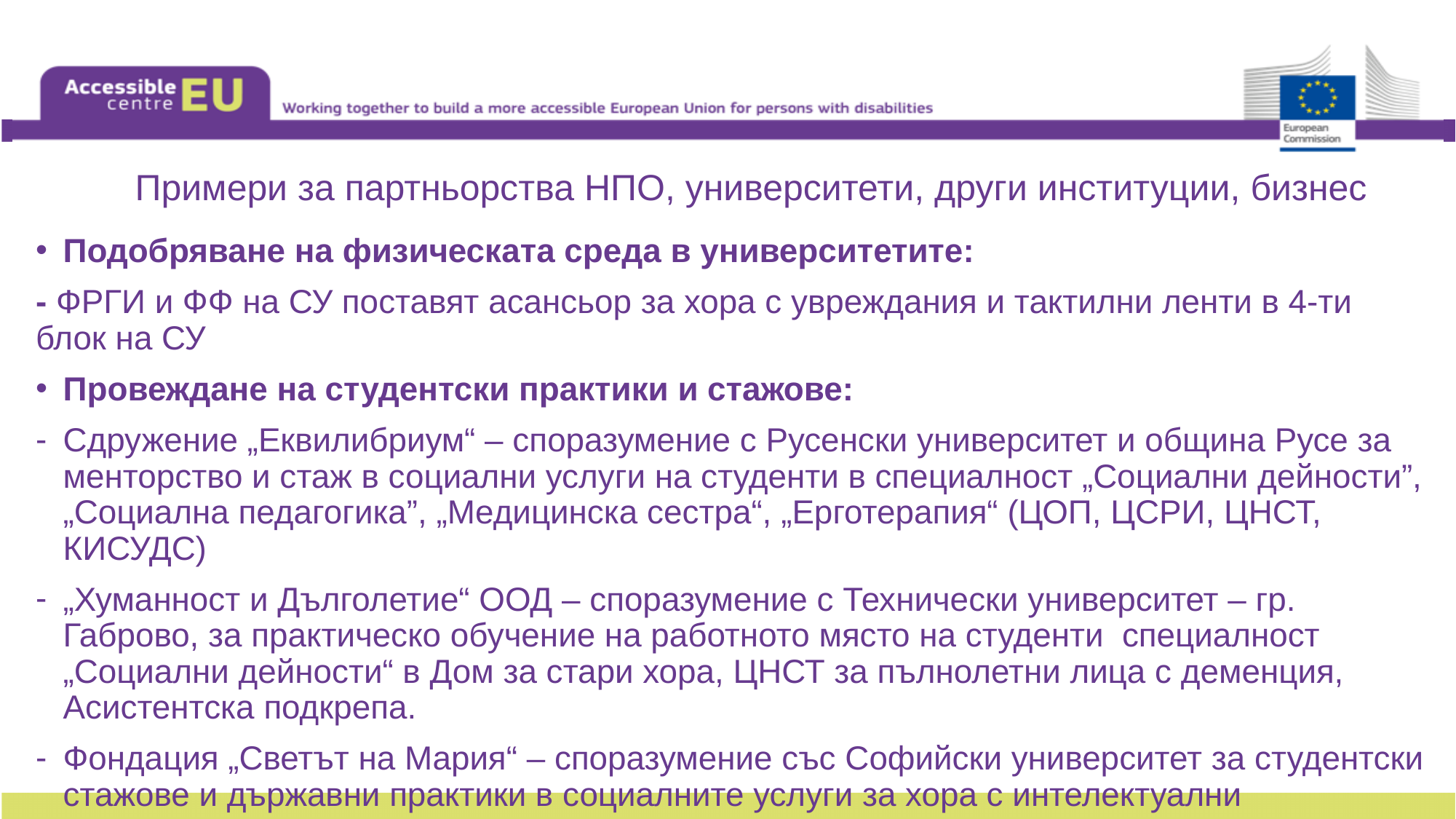

# Примери за партньорства НПО, университети, други институции, бизнес
Подобряване на физическата среда в университетите:
- ФРГИ и ФФ на СУ поставят асансьор за хора с увреждания и тактилни ленти в 4-ти блок на СУ
Провеждане на студентски практики и стажове:
Сдружение „Еквилибриум“ – споразумение с Русенски университет и община Русе за менторство и стаж в социални услуги на студенти в специалност „Социални дейности”, „Социална педагогика”, „Медицинска сестра“, „Ерготерапия“ (ЦОП, ЦСРИ, ЦНСТ, КИСУДС)
„Хуманност и Дълголетие“ ООД – споразумение с Технически университет – гр. Габрово, за практическо обучение на работното място на студенти  специалност „Социални дейности“ в Дом за стари хора, ЦНСТ за пълнолетни лица с деменция, Асистентска подкрепа.
Фондация „Светът на Мария“ – споразумение със Софийски университет за студентски стажове и държавни практики в социалните услуги за хора с интелектуални затруднения
Доставчици на социални услуги – БАЛИЗ, Институт за социлани дейности и практики, SOS детски селища, др.